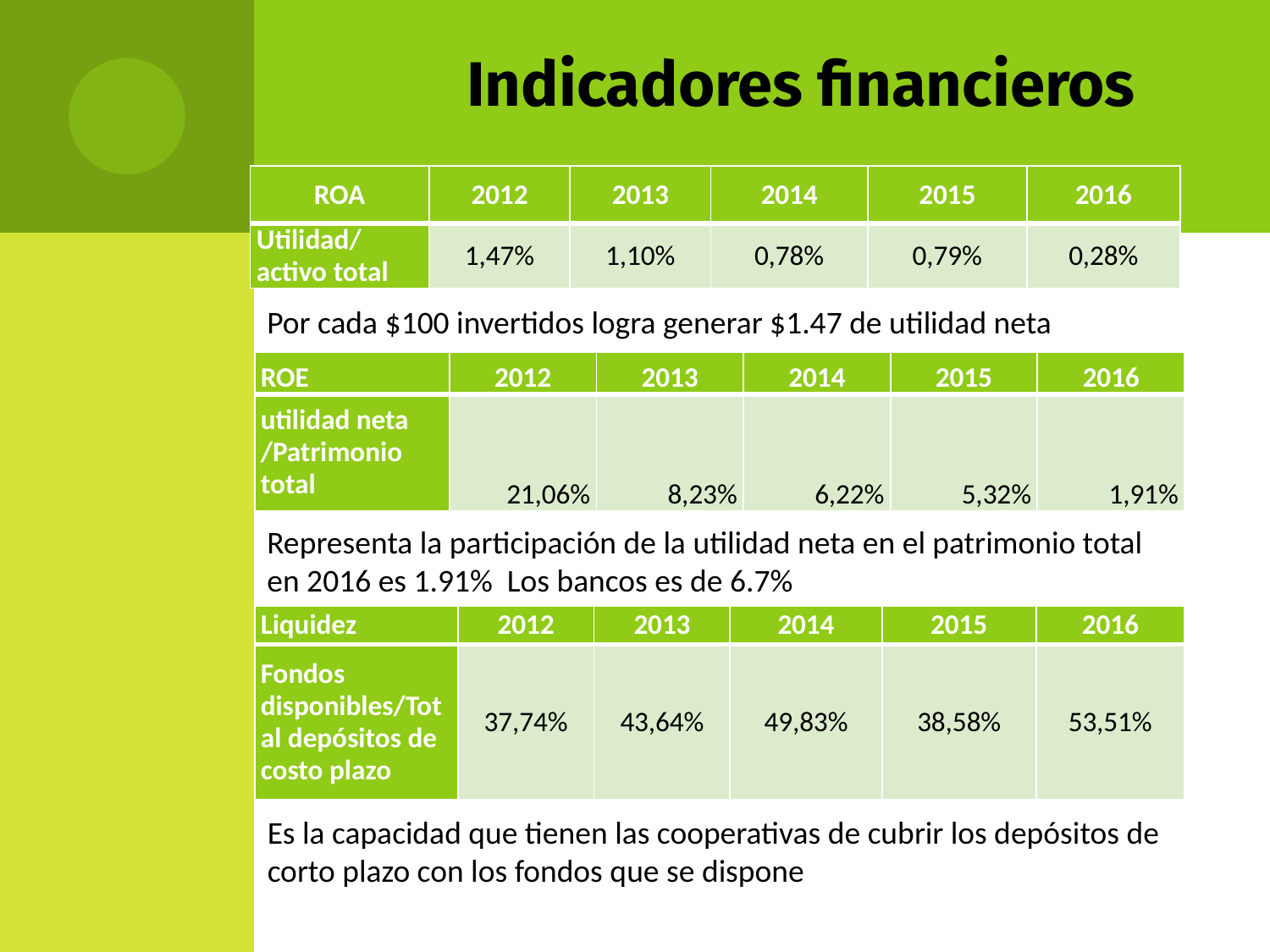

# Indicadores financieros
| ROA | 2012 | 2013 | 2014 | 2015 | 2016 |
| --- | --- | --- | --- | --- | --- |
| Utilidad/activo total | 1,47% | 1,10% | 0,78% | 0,79% | 0,28% |
Por cada $100 invertidos logra generar $1.47 de utilidad neta
| ROE | 2012 | 2013 | 2014 | 2015 | 2016 |
| --- | --- | --- | --- | --- | --- |
| utilidad neta /Patrimonio total | 21,06% | 8,23% | 6,22% | 5,32% | 1,91% |
Representa la participación de la utilidad neta en el patrimonio total en 2016 es 1.91%  Los bancos es de 6.7%
| Liquidez | 2012 | 2013 | 2014 | 2015 | 2016 |
| --- | --- | --- | --- | --- | --- |
| Fondos disponibles/Total depósitos de costo plazo | 37,74% | 43,64% | 49,83% | 38,58% | 53,51% |
Es la capacidad que tienen las cooperativas de cubrir los depósitos de corto plazo con los fondos que se dispone